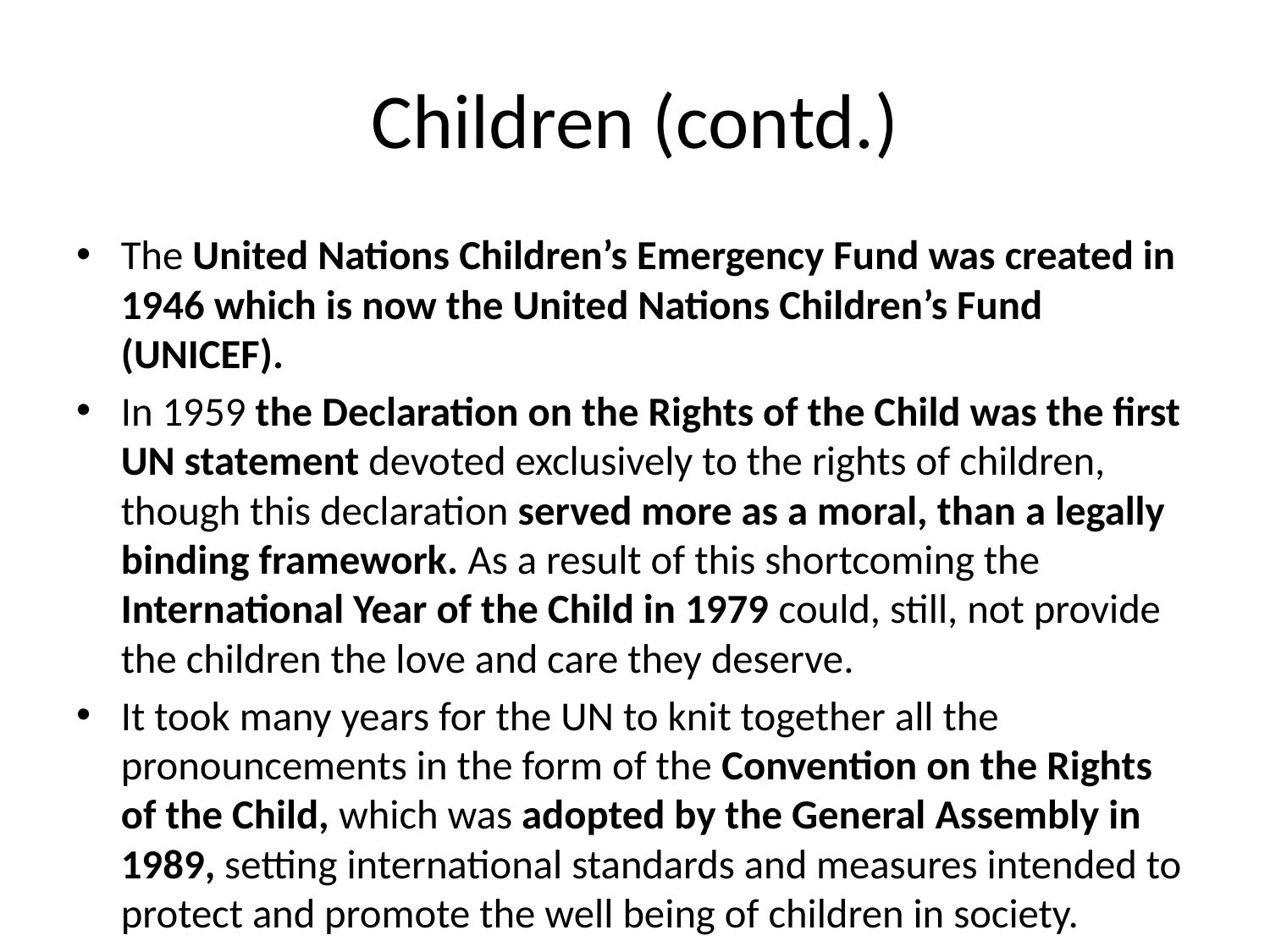

# Children (contd.)
The United Nations Children’s Emergency Fund was created in 1946 which is now the United Nations Children’s Fund (UNICEF).
In 1959 the Declaration on the Rights of the Child was the first UN statement devoted exclusively to the rights of children, though this declaration served more as a moral, than a legally binding framework. As a result of this shortcoming the International Year of the Child in 1979 could, still, not provide the children the love and care they deserve.
It took many years for the UN to knit together all the pronouncements in the form of the Convention on the Rights of the Child, which was adopted by the General Assembly in 1989, setting international standards and measures intended to protect and promote the well being of children in society.